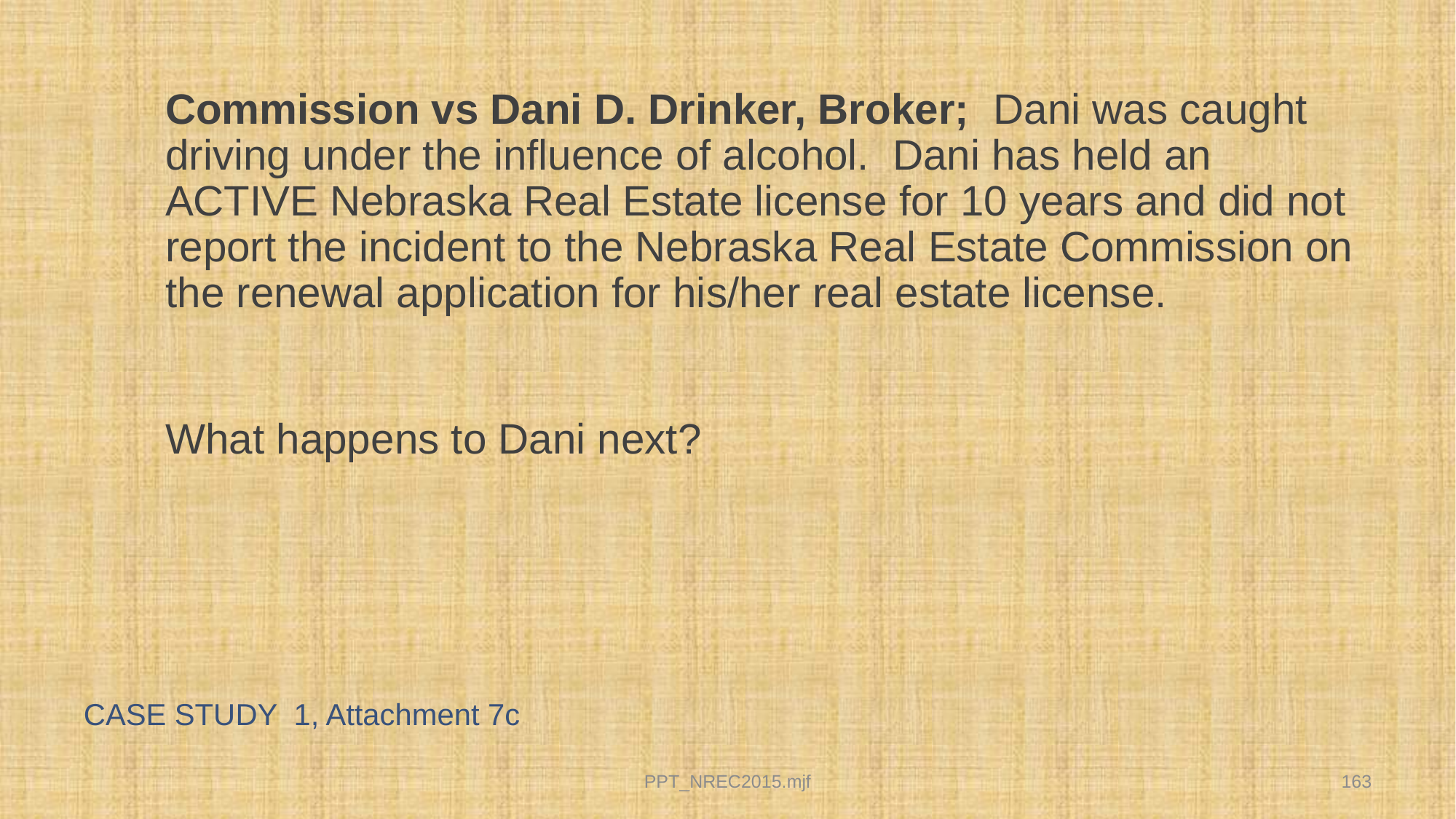

Commission vs Dani D. Drinker, Broker;  Dani was caught driving under the influence of alcohol.  Dani has held an ACTIVE Nebraska Real Estate license for 10 years and did not report the incident to the Nebraska Real Estate Commission on the renewal application for his/her real estate license.

What happens to Dani next?

# CASE STUDY  1, Attachment 7c
PPT_NREC2015.mjf
163